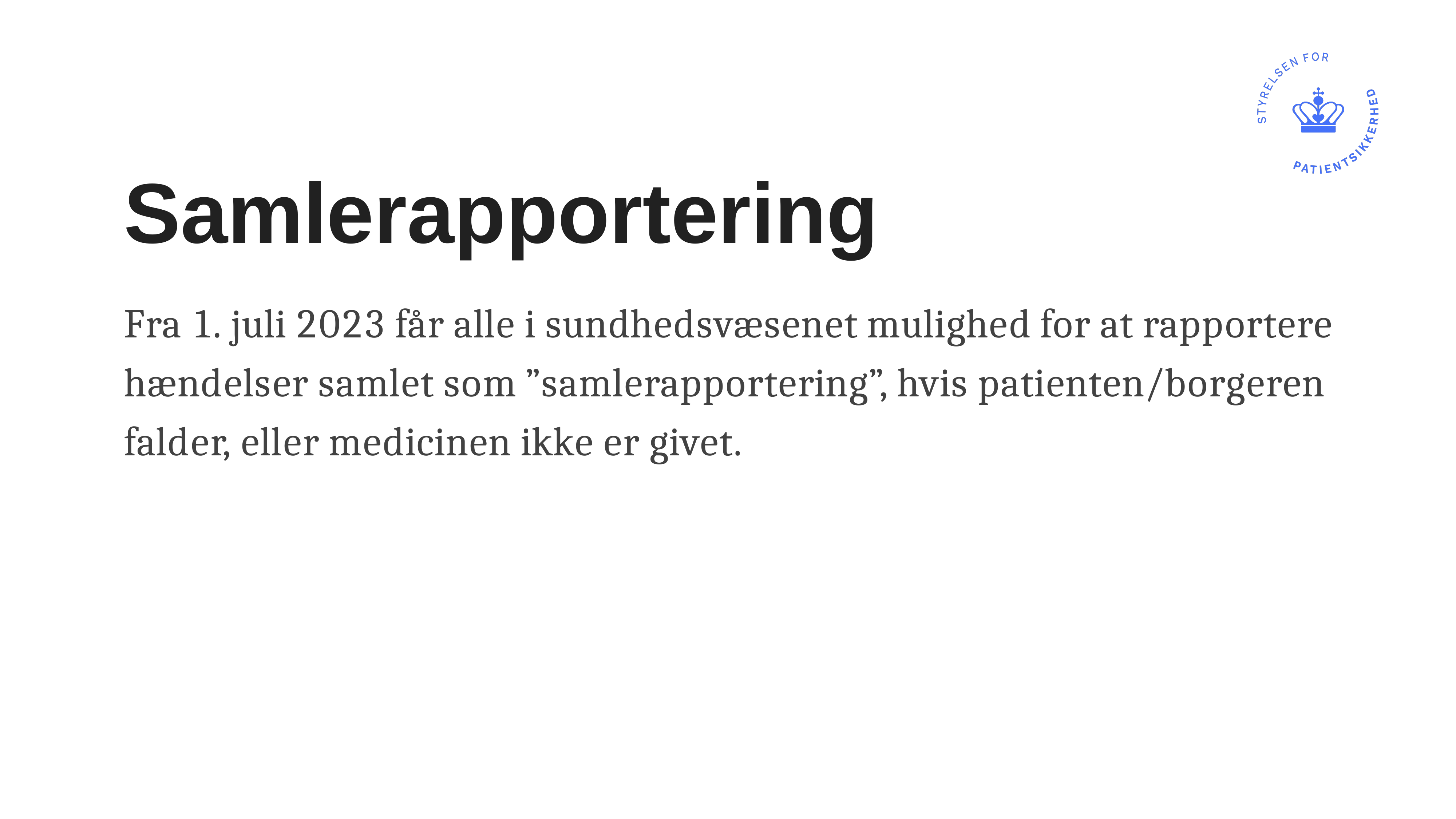

# Samlerapportering
Fra 1. juli 2023 får alle i sundhedsvæsenet mulighed for at rapportere hændelser samlet som ”samlerapportering”, hvis patienten/borgeren falder, eller medicinen ikke er givet.